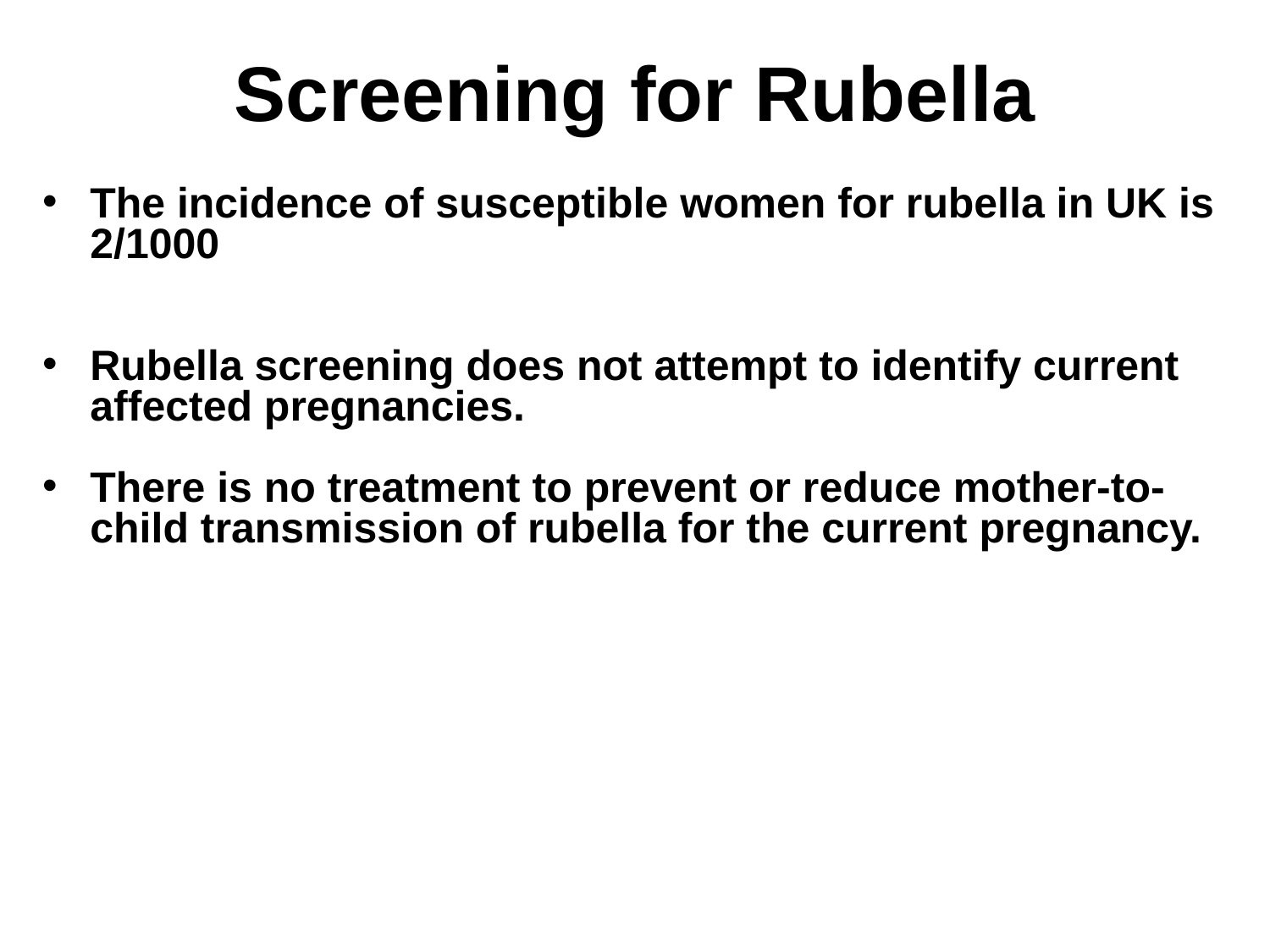

# Screening for Rubella
The incidence of susceptible women for rubella in UK is 2/1000

Rubella screening does not attempt to identify current affected pregnancies.

There is no treatment to prevent or reduce mother-to-child transmission of rubella for the current pregnancy.